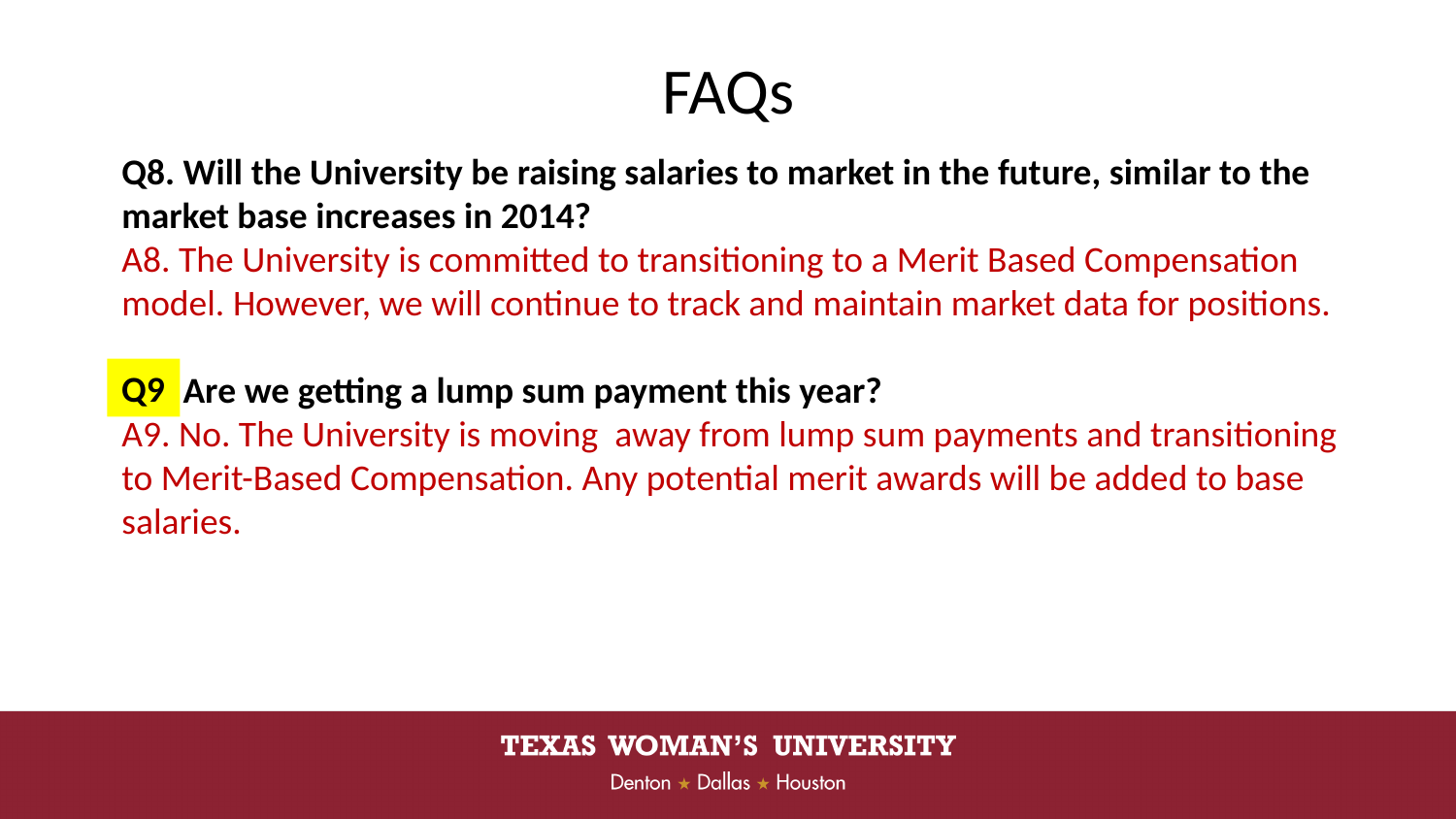

FAQs
Q8. Will the University be raising salaries to market in the future, similar to the market base increases in 2014?
A8. The University is committed to transitioning to a Merit Based Compensation model. However, we will continue to track and maintain market data for positions.

Q9. Are we getting a lump sum payment this year?
A9. No. The University is moving  away from lump sum payments and transitioning to Merit-Based Compensation. Any potential merit awards will be added to base salaries.

Q9